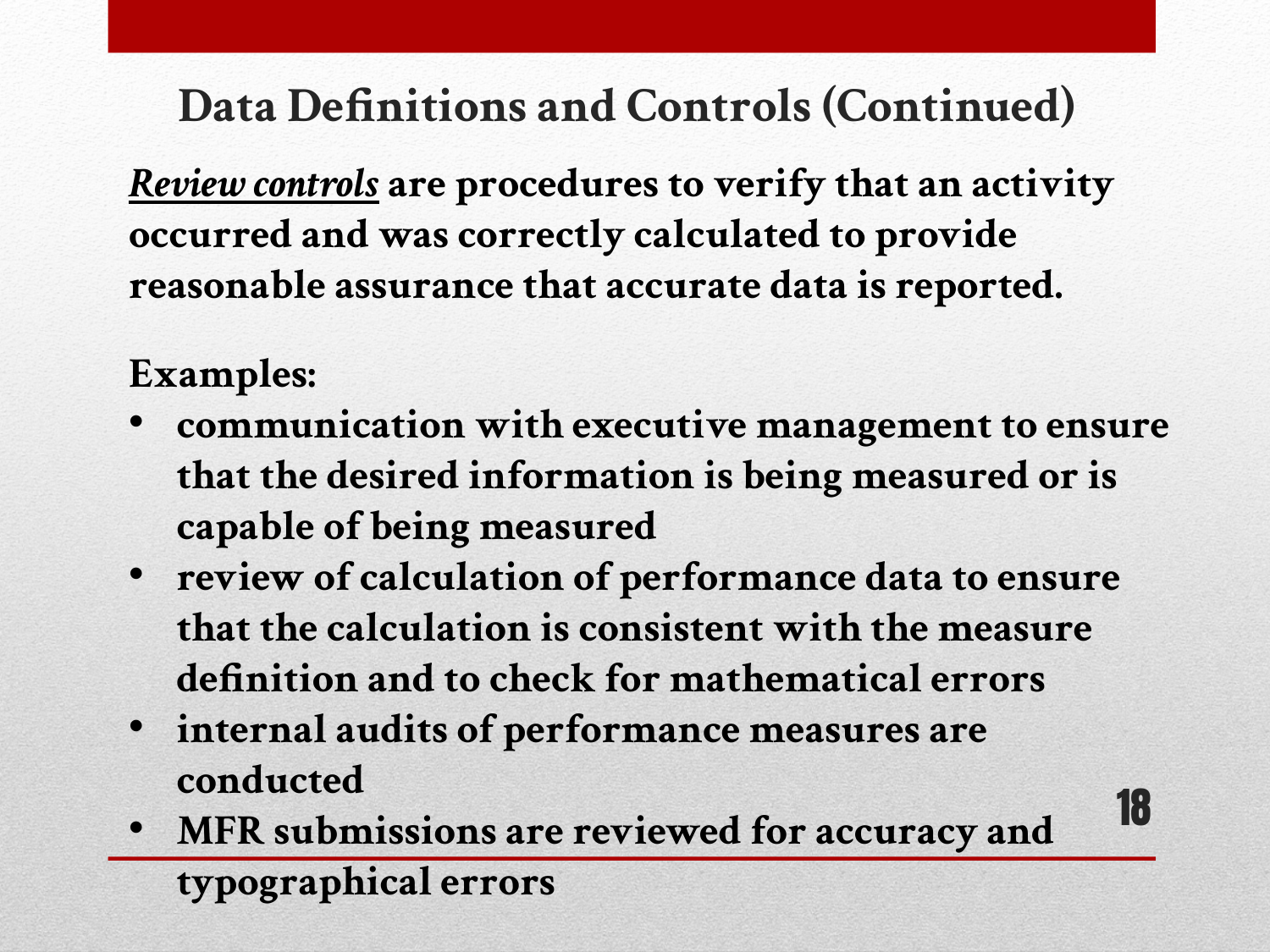

# Data Definitions and Controls (Continued)
Review controls are procedures to verify that an activity occurred and was correctly calculated to provide reasonable assurance that accurate data is reported.

Examples:
communication with executive management to ensure that the desired information is being measured or is capable of being measured
review of calculation of performance data to ensure that the calculation is consistent with the measure definition and to check for mathematical errors
internal audits of performance measures are conducted
MFR submissions are reviewed for accuracy and typographical errors

18